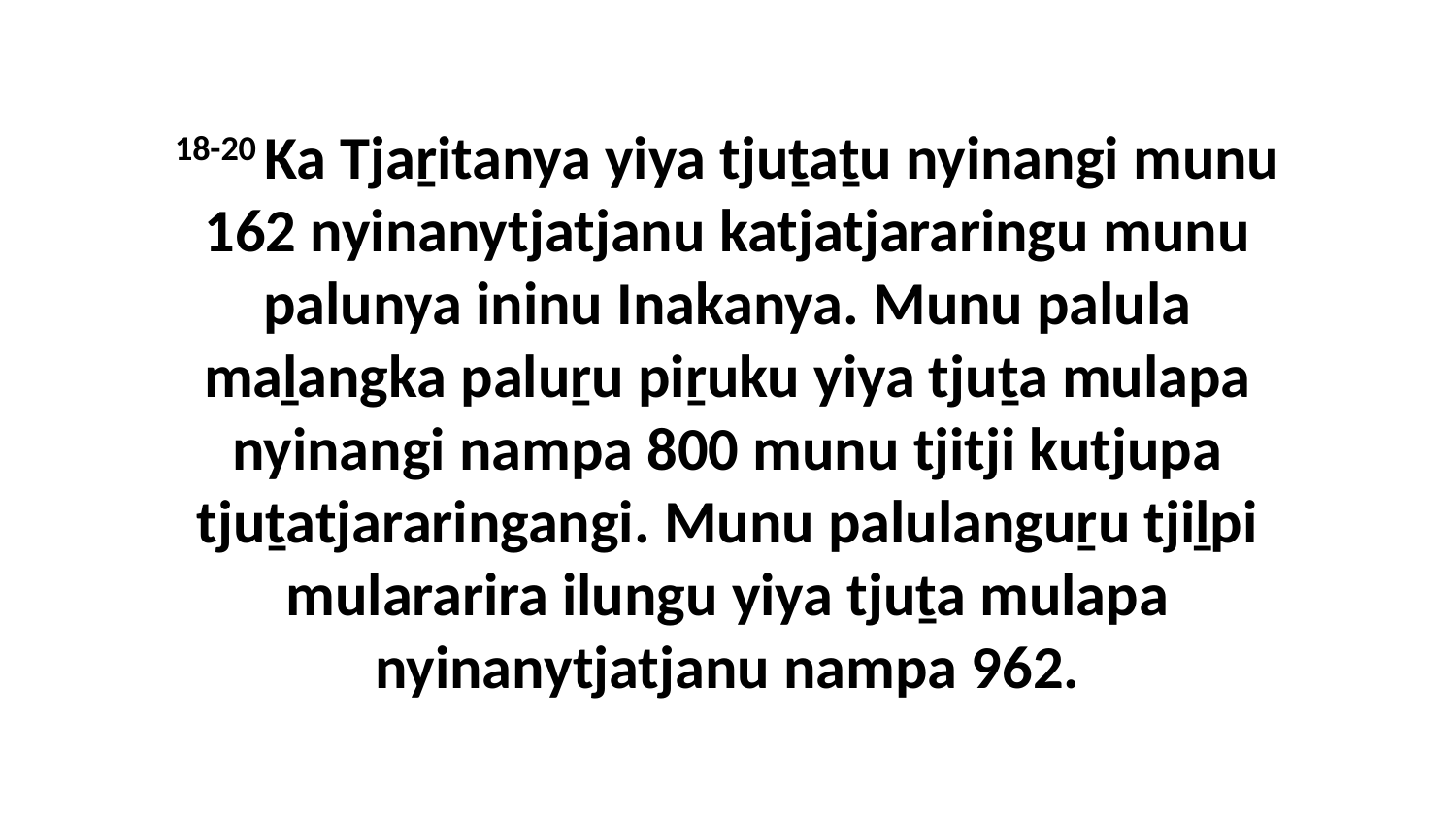

18-20 Ka Tjaṟitanya yiya tjuṯaṯu nyinangi munu 162 nyinanytjatjanu katjatjararingu munu palunya ininu Inakanya. Munu palula maḻangka paluṟu piṟuku yiya tjuṯa mulapa nyinangi nampa 800 munu tjitji kutjupa tjuṯatjararingangi. Munu palulanguṟu tjiḻpi mulararira ilungu yiya tjuṯa mulapa nyinanytjatjanu nampa 962.